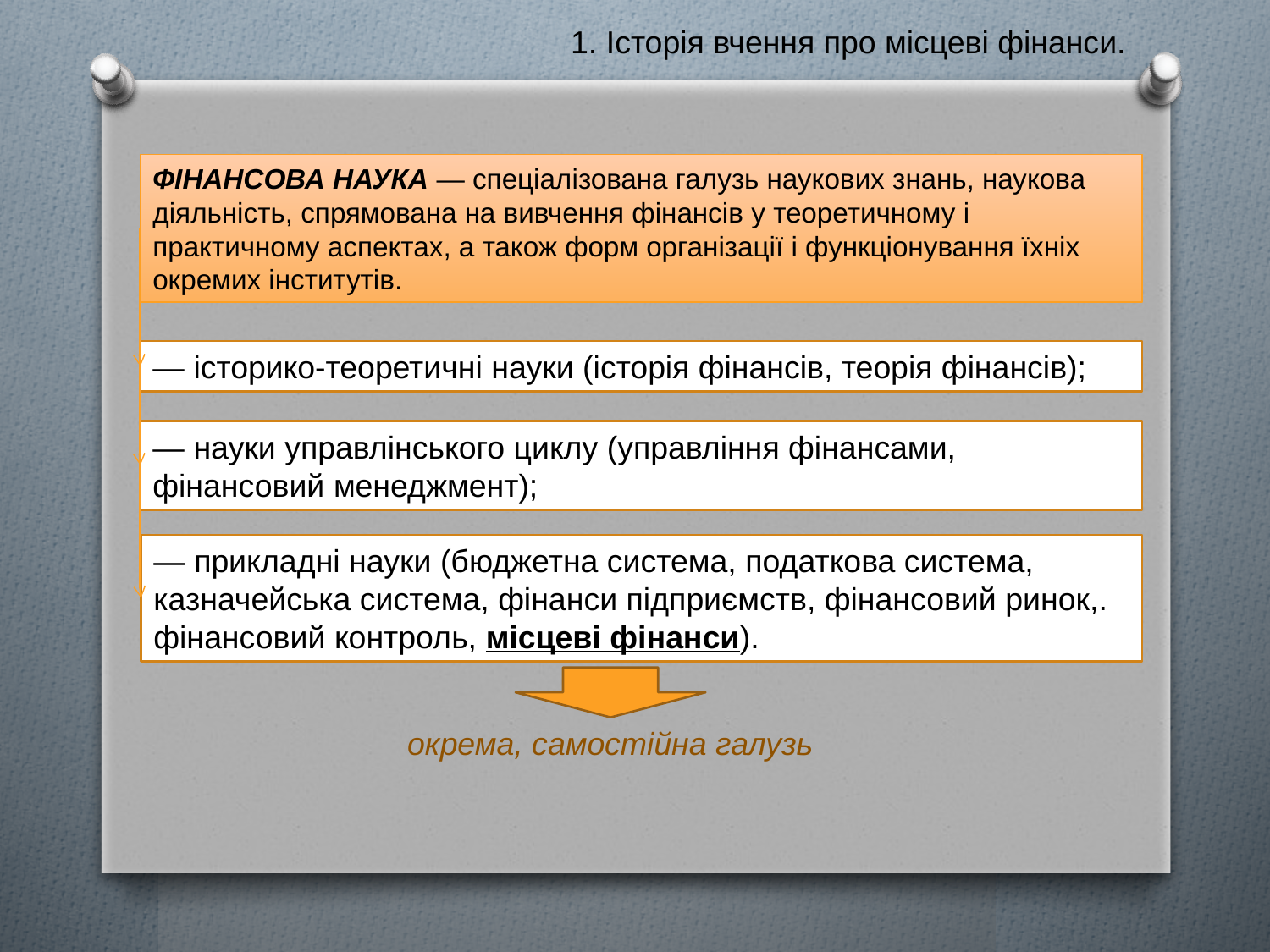

1. Історія вчення про місцеві фінанси.
ФІНАНСОВА НАУКА — спеціалізована галузь наукових знань, наукова діяльність, спрямована на вивчення фінансів у теоретичному і практичному аспектах, а також форм організації і функціонування їхніх окремих інститутів.
— історико-теоретичні науки (історія фінансів, теорія фінансів);
— науки управлінського циклу (управління фінансами, фінансовий менеджмент);
— прикладні науки (бюджетна система, податкова система, казначейська система, фінанси підприємств, фінансовий ринок,. фінансовий контроль, місцеві фінанси).

окрема, самостійна галузь